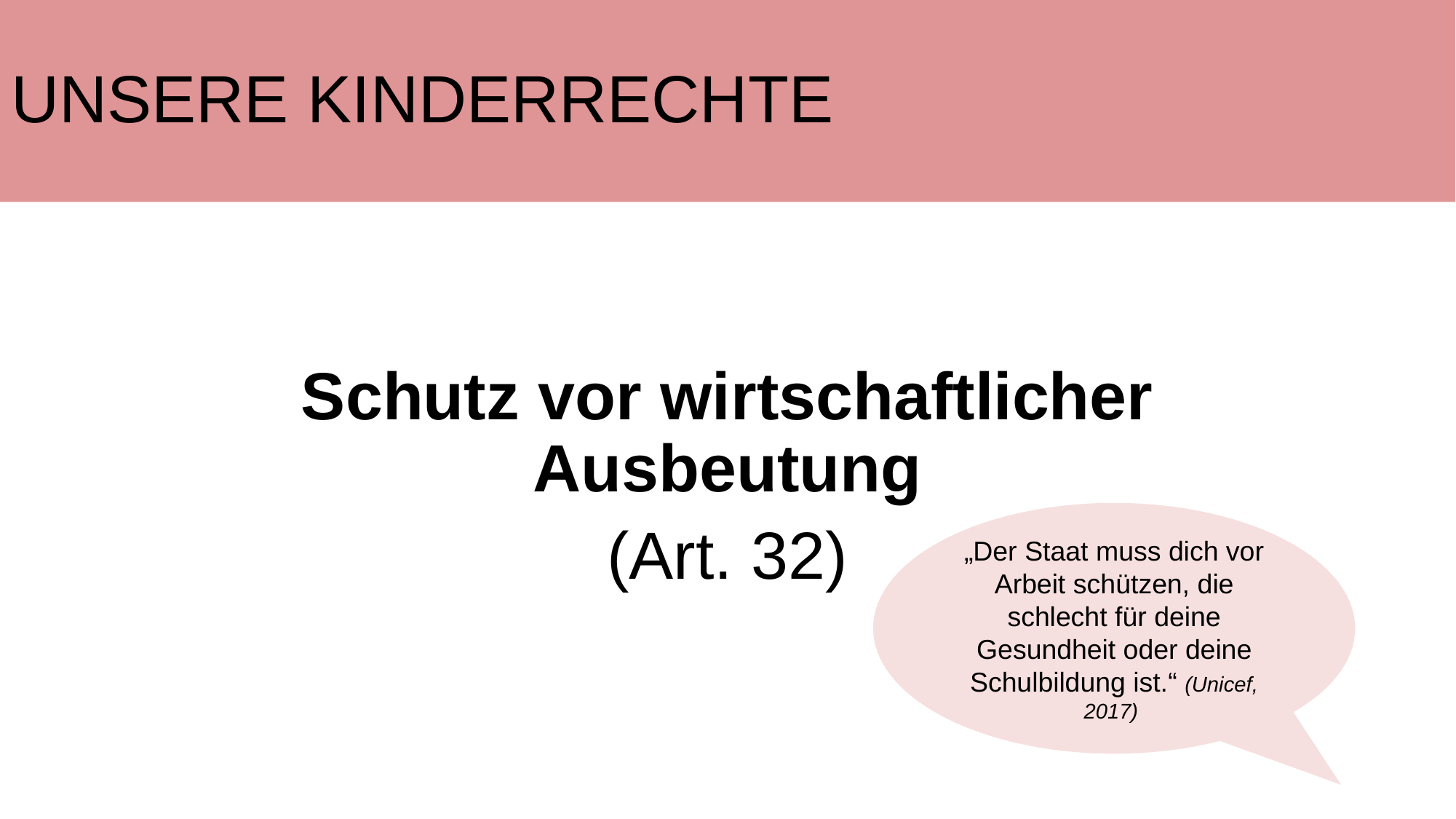

# UNSERE KINDERRECHTE
Schutz vor wirtschaftlicher Ausbeutung
(Art. 32)
„Der Staat muss dich vor Arbeit schützen, die schlecht für deine Gesundheit oder deine Schulbildung ist.“ (Unicef, 2017)